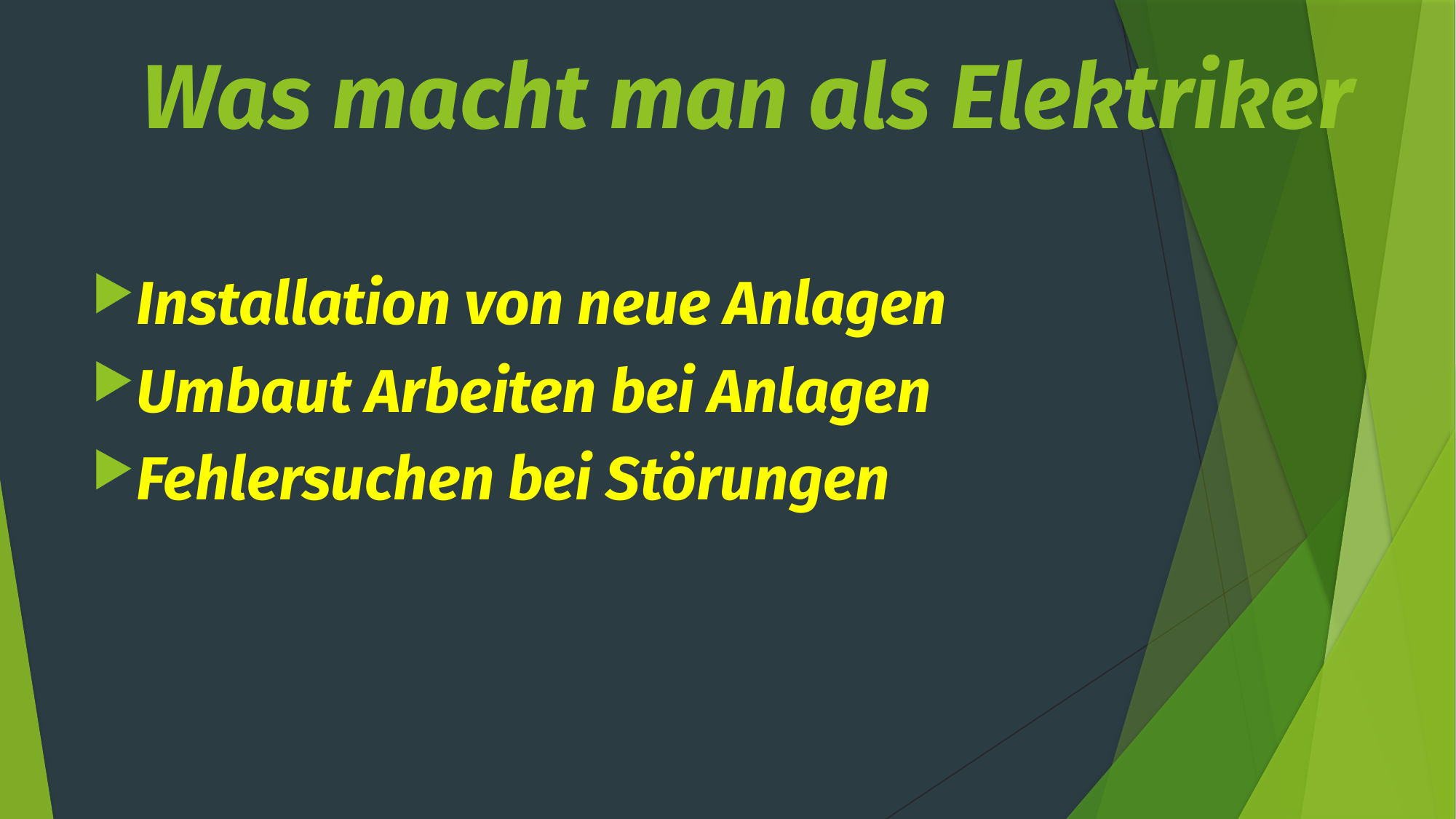

# Was macht man als Elektriker
Installation von neue Anlagen
Umbaut Arbeiten bei Anlagen
Fehlersuchen bei Störungen